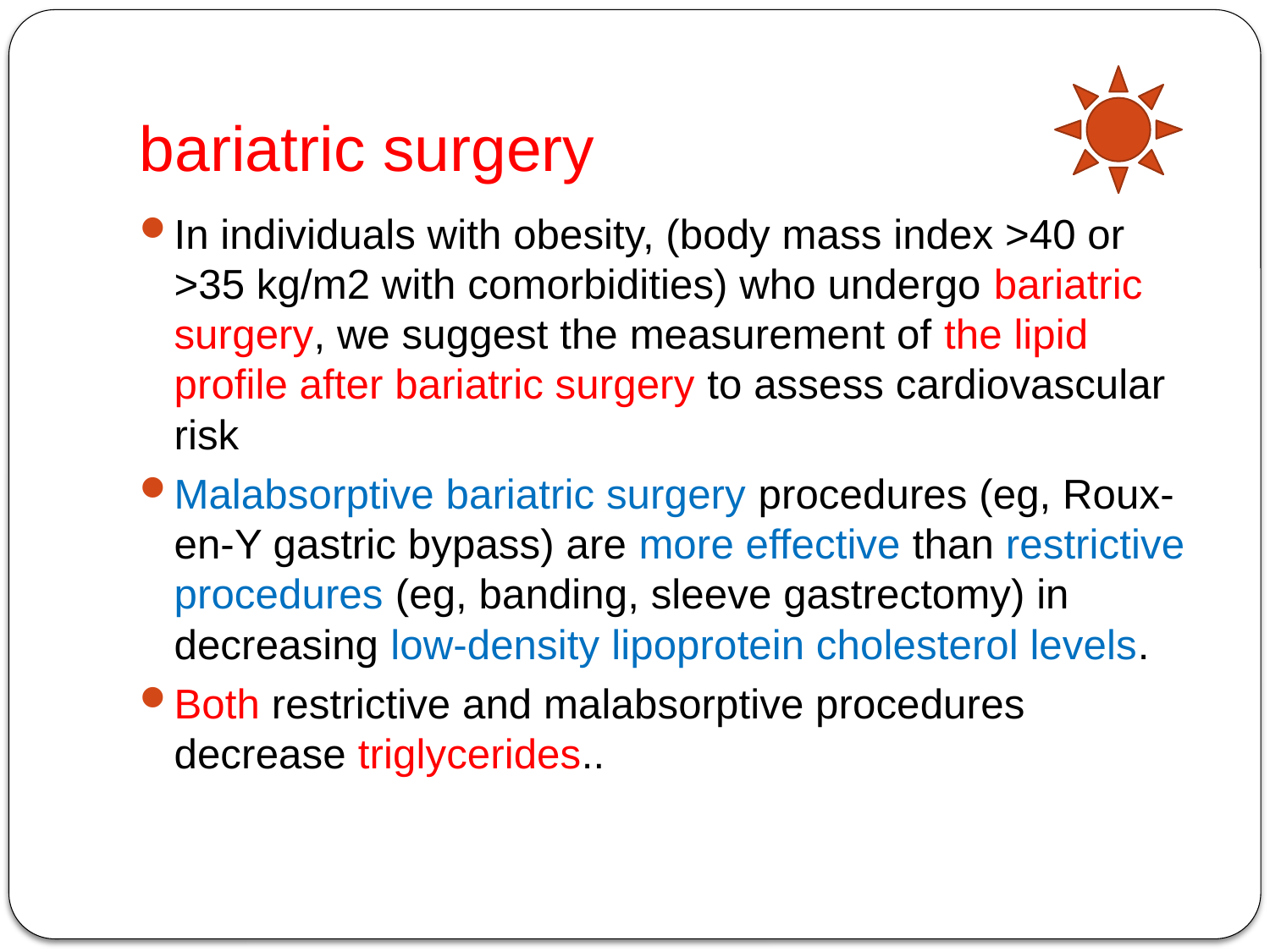

# bariatric surgery

In individuals with obesity, (body mass index >40 or >35 kg/m2 with comorbidities) who undergo bariatric surgery, we suggest the measurement of the lipid profile after bariatric surgery to assess cardiovascular risk
Malabsorptive bariatric surgery procedures (eg, Roux-en-Y gastric bypass) are more effective than restrictive procedures (eg, banding, sleeve gastrectomy) in decreasing low-density lipoprotein cholesterol levels.
Both restrictive and malabsorptive procedures decrease triglycerides..